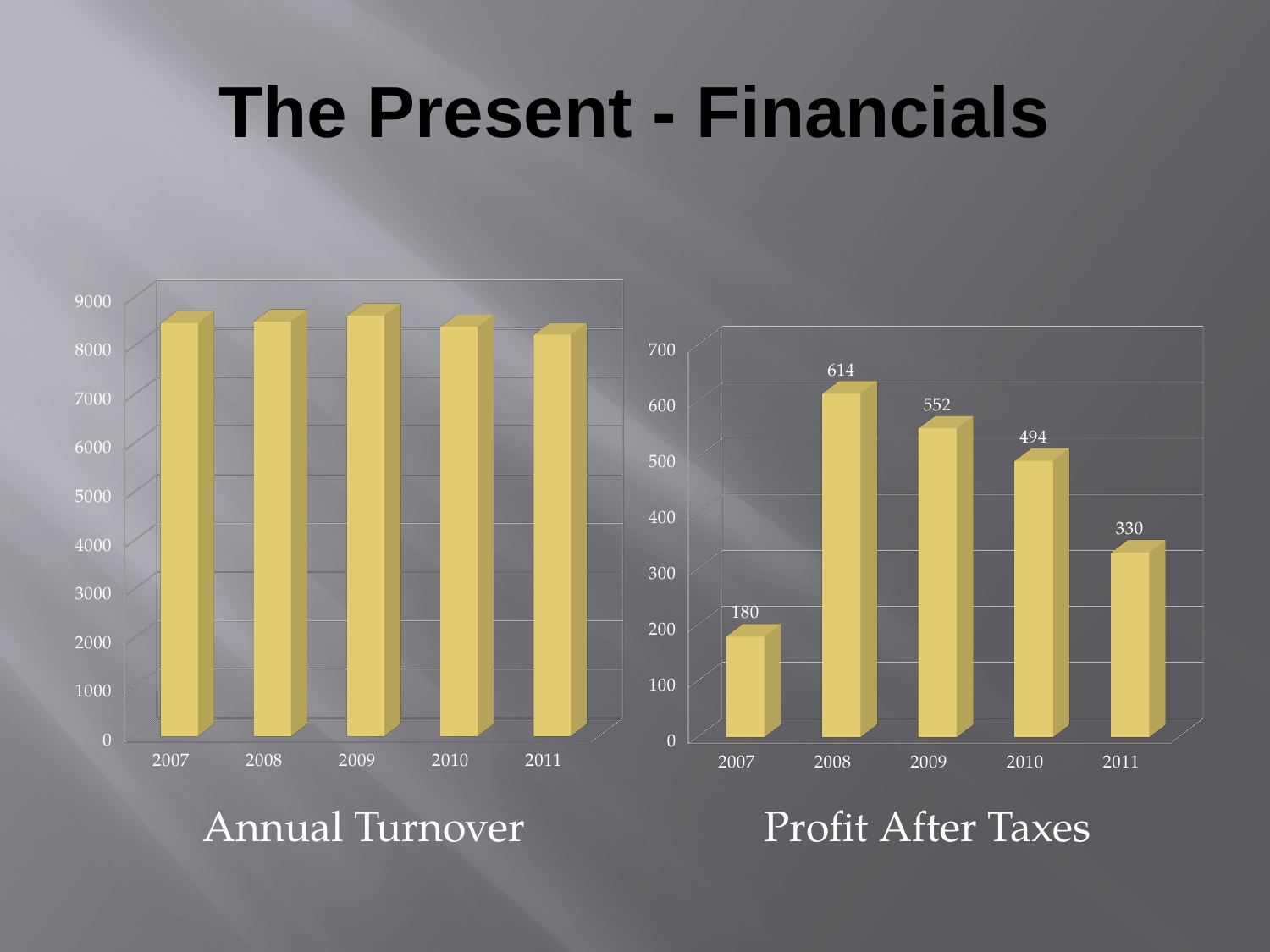

# The Present - Financials

[unsupported chart]

[unsupported chart]

Annual Turnover
Profit After Taxes